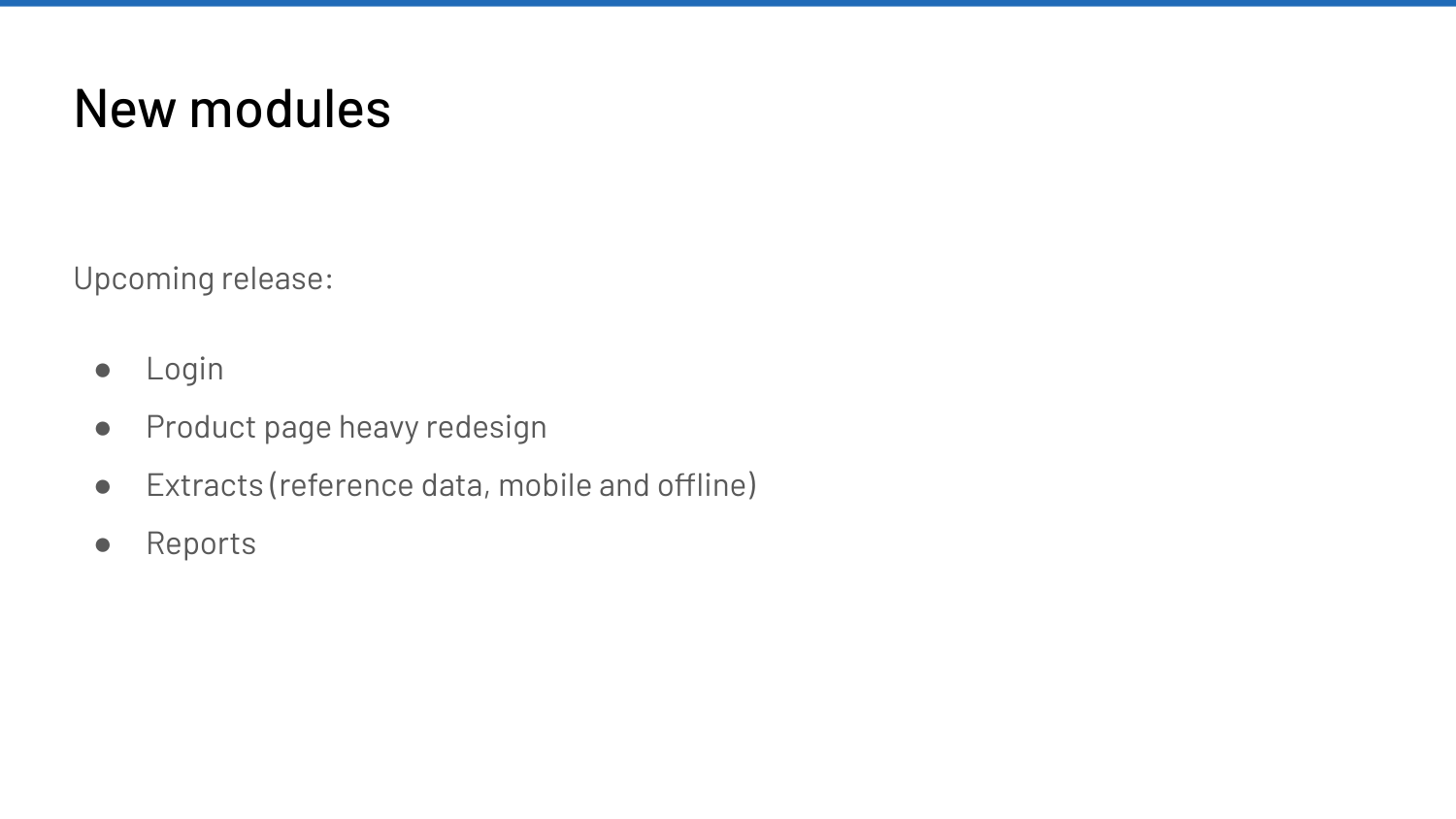

# New modules
Upcoming release:
Login
Product page heavy redesign
Extracts (reference data, mobile and offline)
Reports